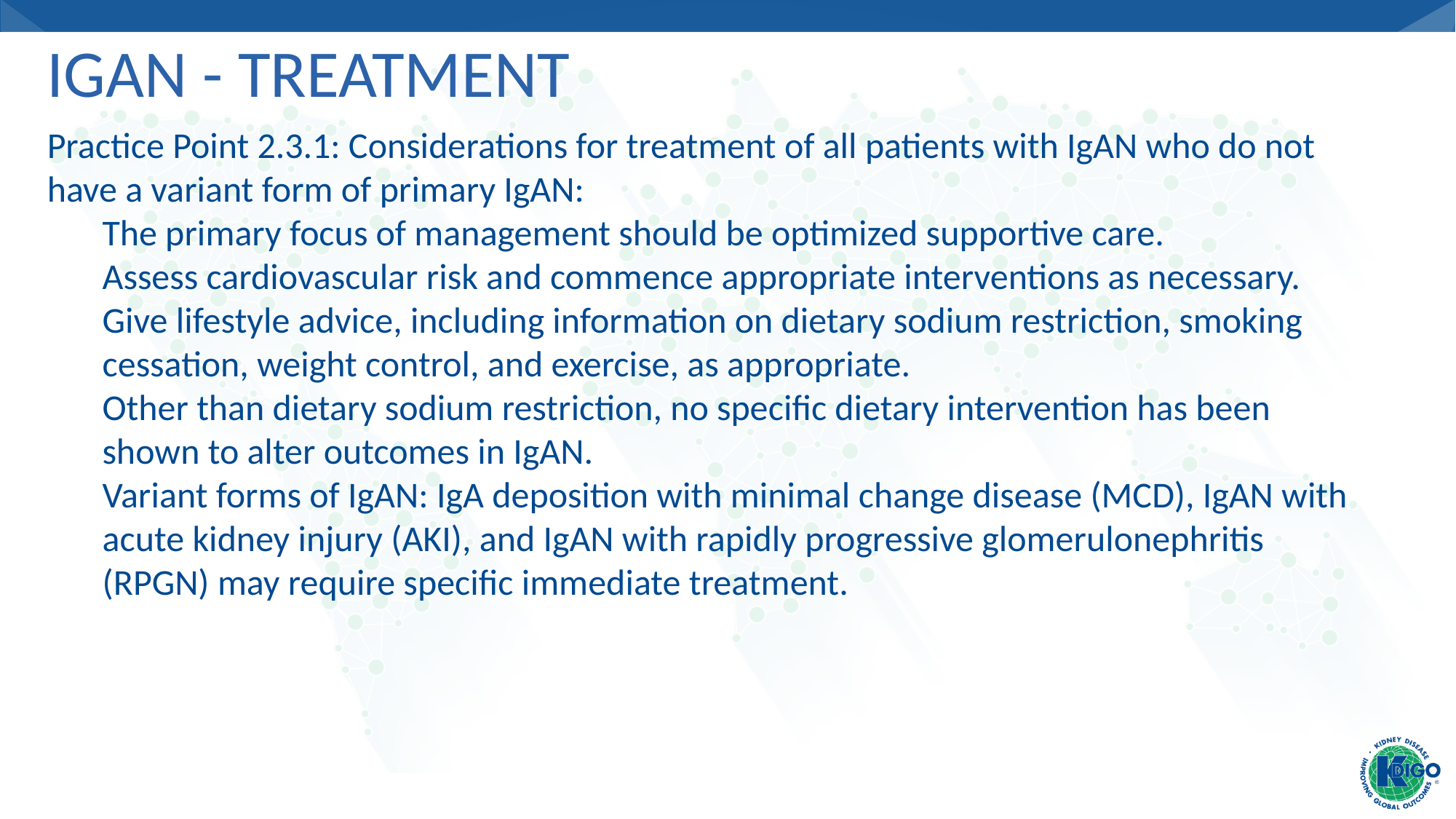

# IgAN - Treatment
Practice Point 2.3.1: Considerations for treatment of all patients with IgAN who do not have a variant form of primary IgAN:
The primary focus of management should be optimized supportive care.
Assess cardiovascular risk and commence appropriate interventions as necessary.
Give lifestyle advice, including information on dietary sodium restriction, smoking cessation, weight control, and exercise, as appropriate.
Other than dietary sodium restriction, no specific dietary intervention has been shown to alter outcomes in IgAN.
Variant forms of IgAN: IgA deposition with minimal change disease (MCD), IgAN with acute kidney injury (AKI), and IgAN with rapidly progressive glomerulonephritis (RPGN) may require specific immediate treatment.